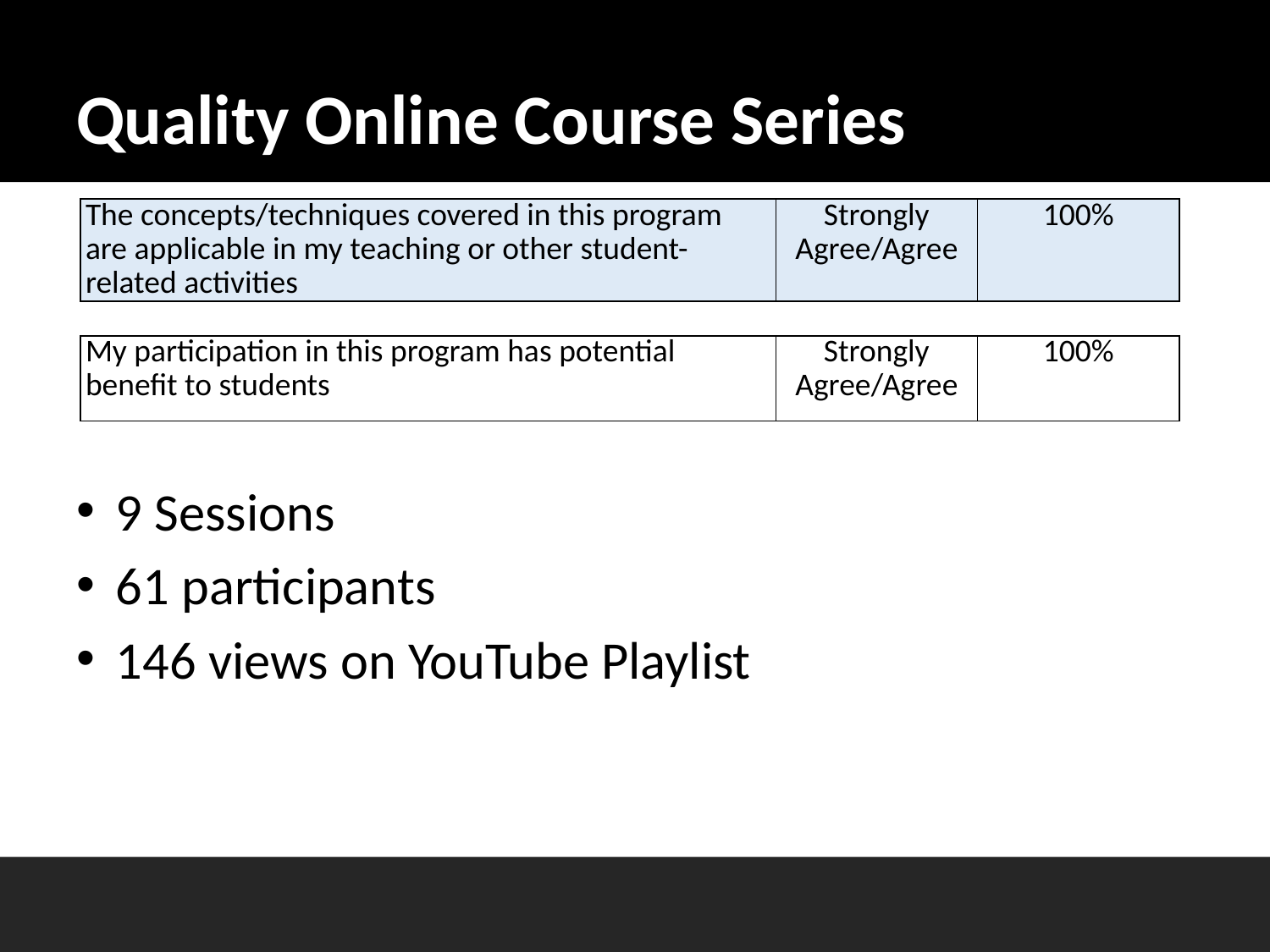

# Quality Online Course Series
| The concepts/techniques covered in this program are applicable in my teaching or other student-related activities | Strongly Agree/Agree | 100% |
| --- | --- | --- |
|  |  |  |
| My participation in this program has potential benefit to students | Strongly Agree/Agree | 100% |
9 Sessions
61 participants
146 views on YouTube Playlist